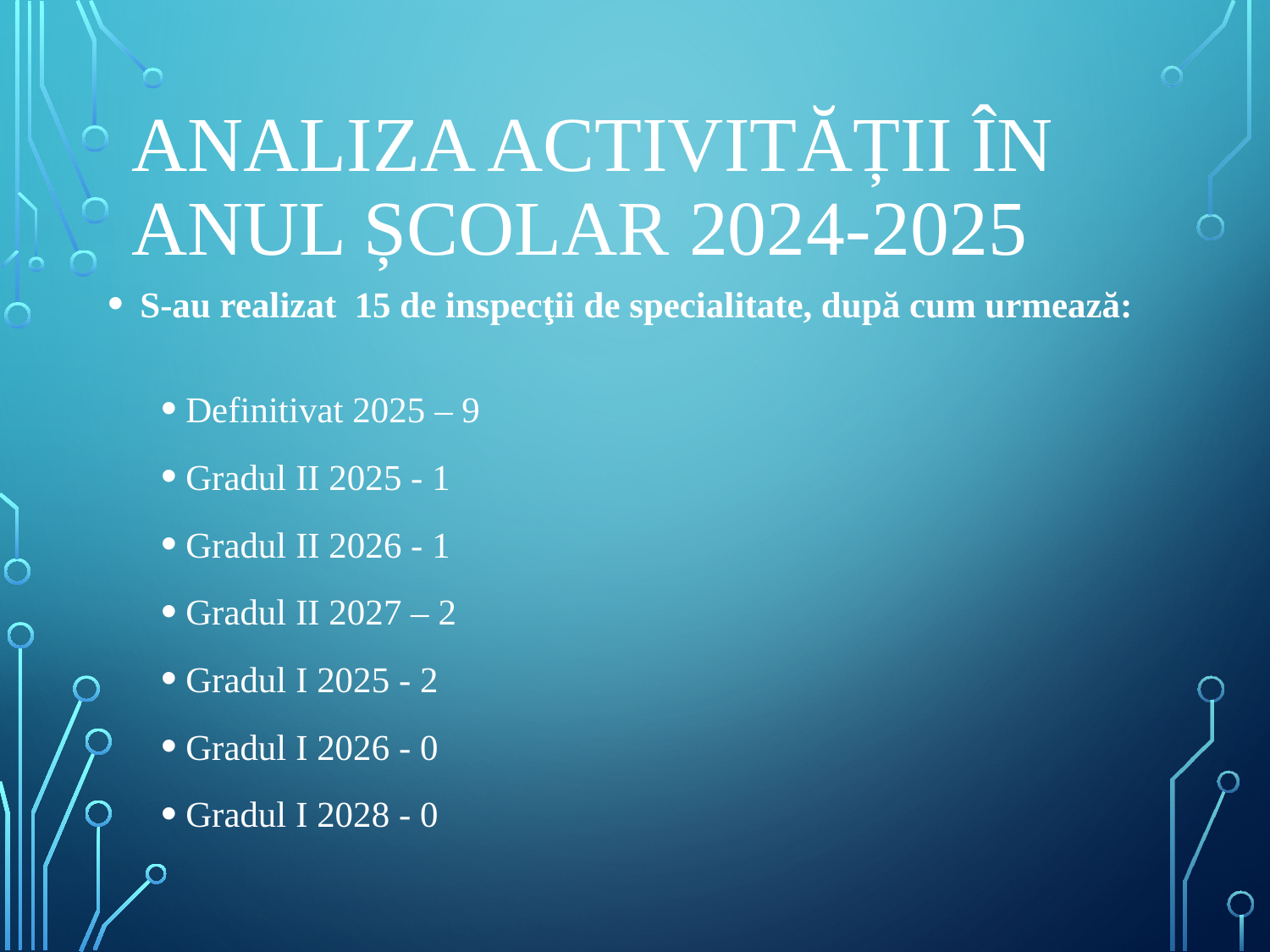

# Analiza activității în anul școlar 2024-2025
S-au realizat  15 de inspecţii de specialitate, după cum urmează:

Definitivat 2025 – 9
Gradul II 2025 - 1
Gradul II 2026 - 1
Gradul II 2027 – 2
Gradul I 2025 - 2
Gradul I 2026 - 0
Gradul I 2028 - 0